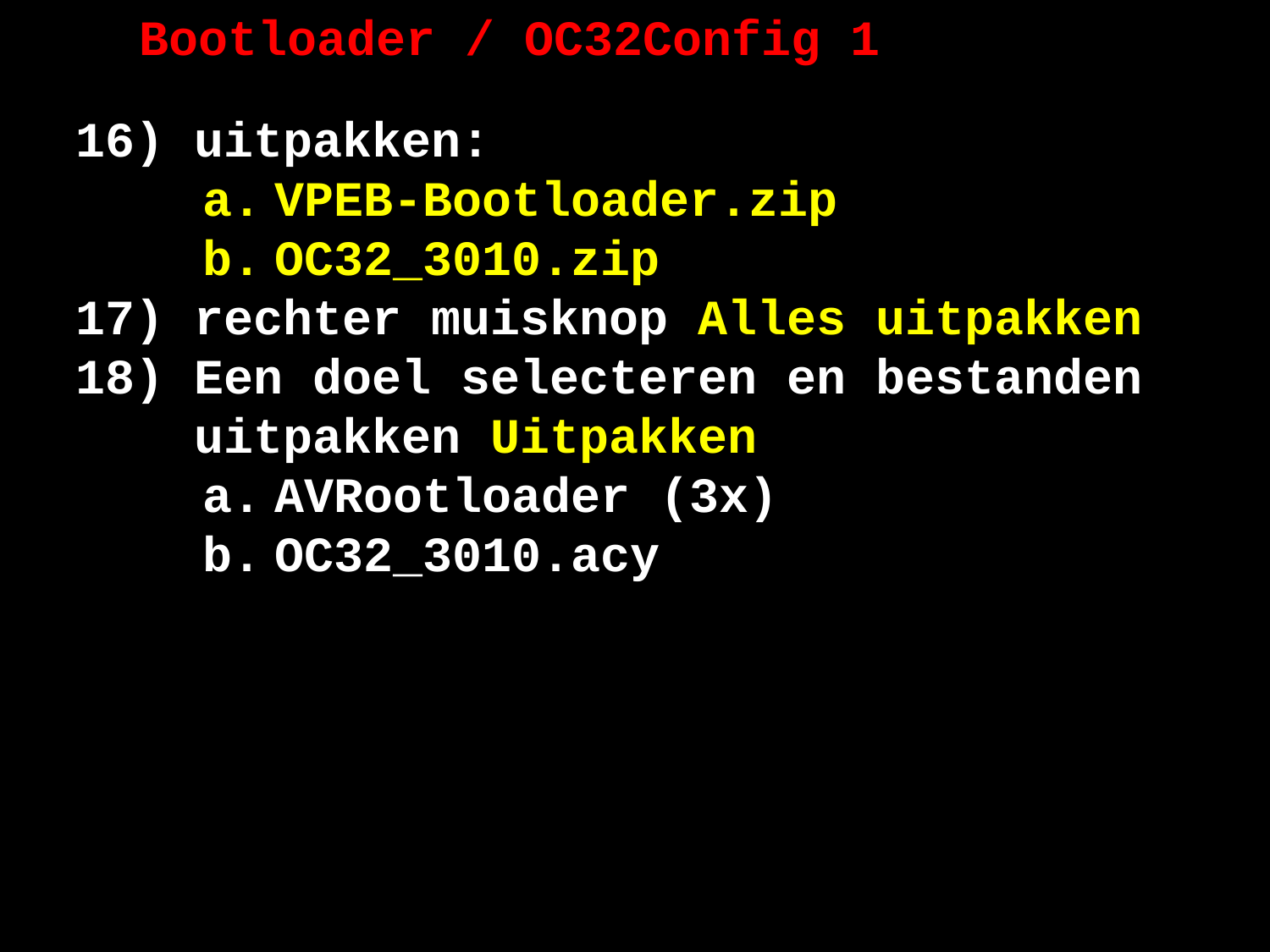

Bootloader / OC32Config 1

 uitpakken:
VPEB-Bootloader.zip
OC32_3010.zip
 rechter muisknop Alles uitpakken
 Een doel selecteren en bestanden
    uitpakken Uitpakken
AVRootloader (3x)
OC32_3010.acy